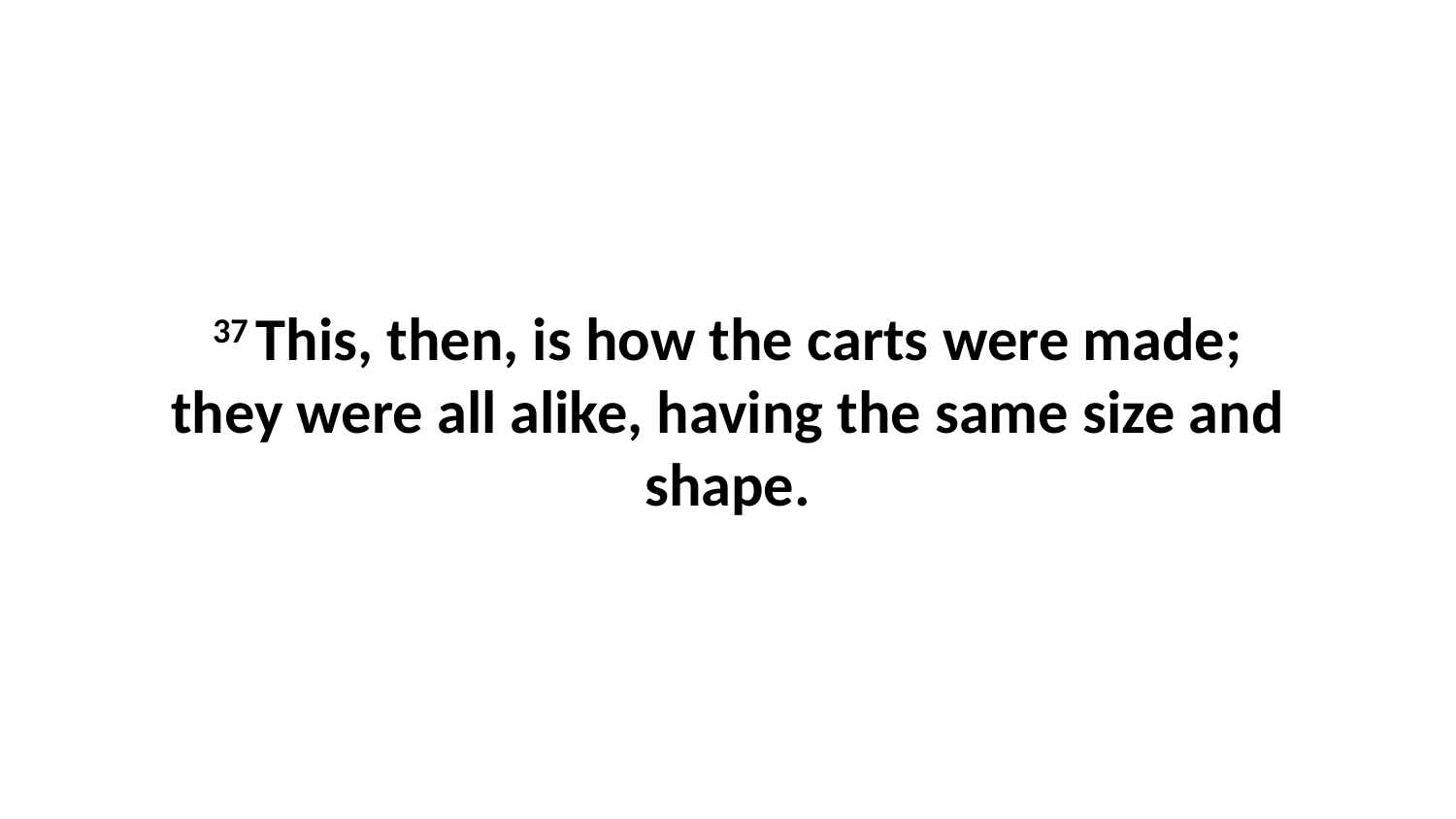

37 This, then, is how the carts were made; they were all alike, having the same size and shape.